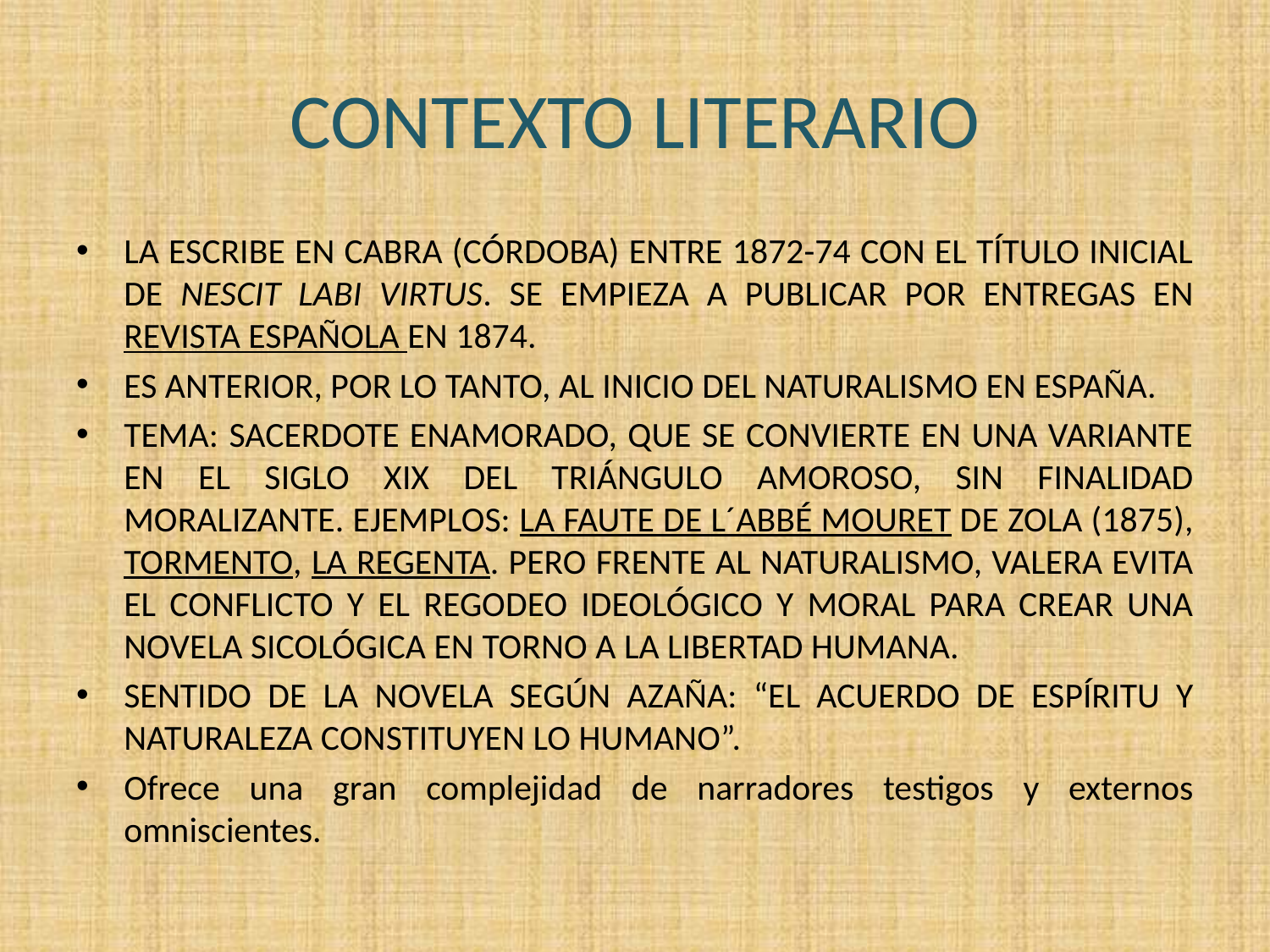

# CONTEXTO LITERARIO
LA ESCRIBE EN CABRA (CÓRDOBA) ENTRE 1872-74 CON EL TÍTULO INICIAL DE NESCIT LABI VIRTUS. SE EMPIEZA A PUBLICAR POR ENTREGAS EN REVISTA ESPAÑOLA EN 1874.
ES ANTERIOR, POR LO TANTO, AL INICIO DEL NATURALISMO EN ESPAÑA.
TEMA: SACERDOTE ENAMORADO, QUE SE CONVIERTE EN UNA VARIANTE EN EL SIGLO XIX DEL TRIÁNGULO AMOROSO, SIN FINALIDAD MORALIZANTE. EJEMPLOS: LA FAUTE DE L´ABBÉ MOURET DE ZOLA (1875), TORMENTO, LA REGENTA. PERO FRENTE AL NATURALISMO, VALERA EVITA EL CONFLICTO Y EL REGODEO IDEOLÓGICO Y MORAL PARA CREAR UNA NOVELA SICOLÓGICA EN TORNO A LA LIBERTAD HUMANA.
SENTIDO DE LA NOVELA SEGÚN AZAÑA: “EL ACUERDO DE ESPÍRITU Y NATURALEZA CONSTITUYEN LO HUMANO”.
Ofrece una gran complejidad de narradores testigos y externos omniscientes.